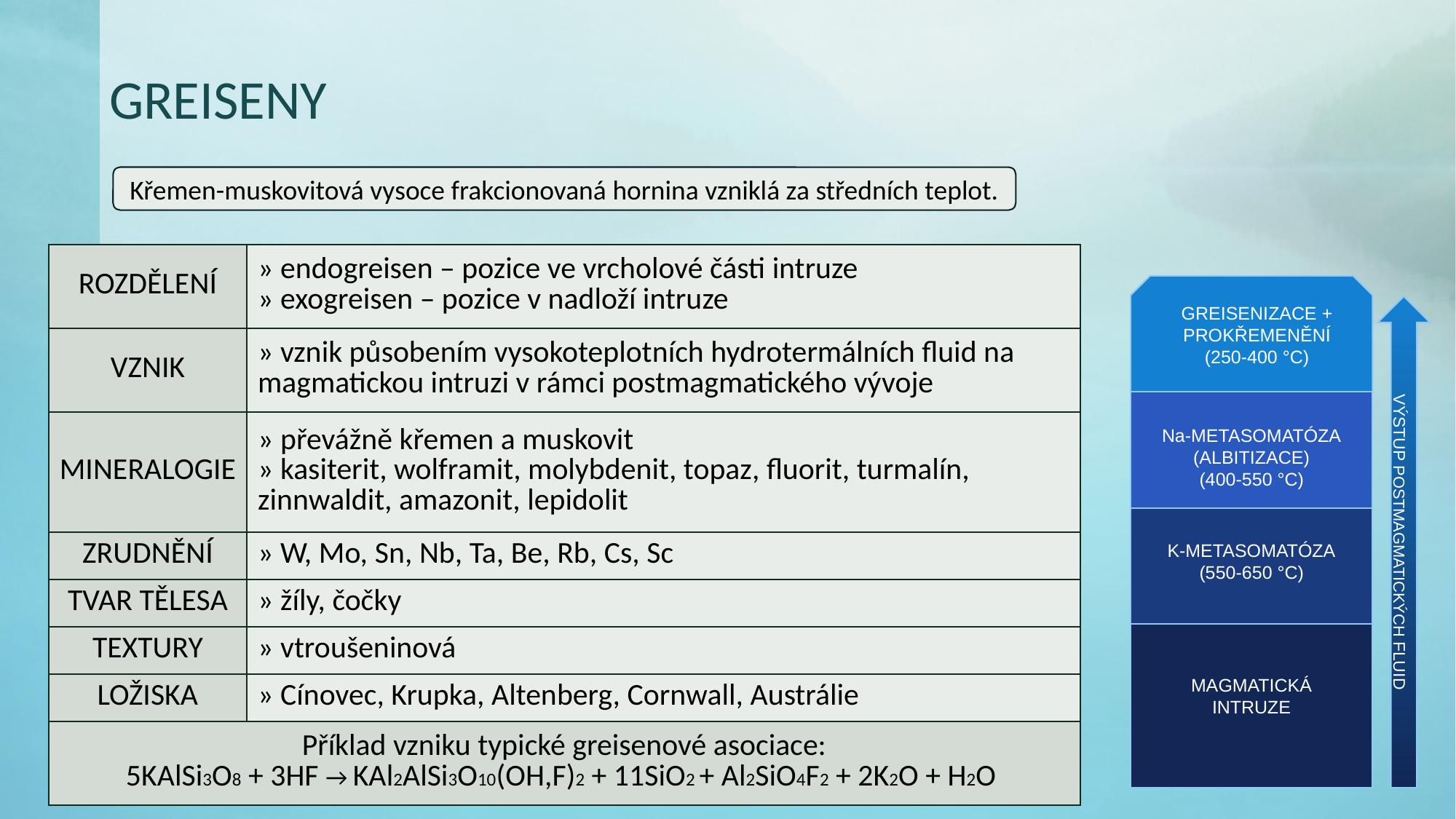

# greiseny
Křemen-muskovitová vysoce frakcionovaná hornina vzniklá za středních teplot.
| rozdělení | » endogreisen – pozice ve vrcholové části intruze » exogreisen – pozice v nadloží intruze |
| --- | --- |
| vznik | » vznik působením vysokoteplotních hydrotermálních fluid na magmatickou intruzi v rámci postmagmatického vývoje |
| mineralogie | » převážně křemen a muskovit » kasiterit, wolframit, molybdenit, topaz, fluorit, turmalín, zinnwaldit, amazonit, lepidolit |
| zrudnění | » W, Mo, Sn, Nb, Ta, Be, Rb, Cs, Sc |
| tvar tělesa | » žíly, čočky |
| textury | » vtroušeninová |
| ložiska | » Cínovec, Krupka, Altenberg, Cornwall, Austrálie |
| Příklad vzniku typické greisenové asociace: 5KAlSi3O8 + 3HF → KAl2AlSi3O10(OH,F)2 + 11SiO2 + Al2SiO4F2 + 2K2O + H2O |  |

GREISENIZACE + PROKŘEMENĚNÍ
(250-400 °C)

Na-METASOMATÓZA
(ALBITIZACE)
(400-550 °C)
VÝSTUP POSTMAGMATICKÝCH FLUID
K-METASOMATÓZA
(550-650 °C)
MAGMATICKÁ
INTRUZE